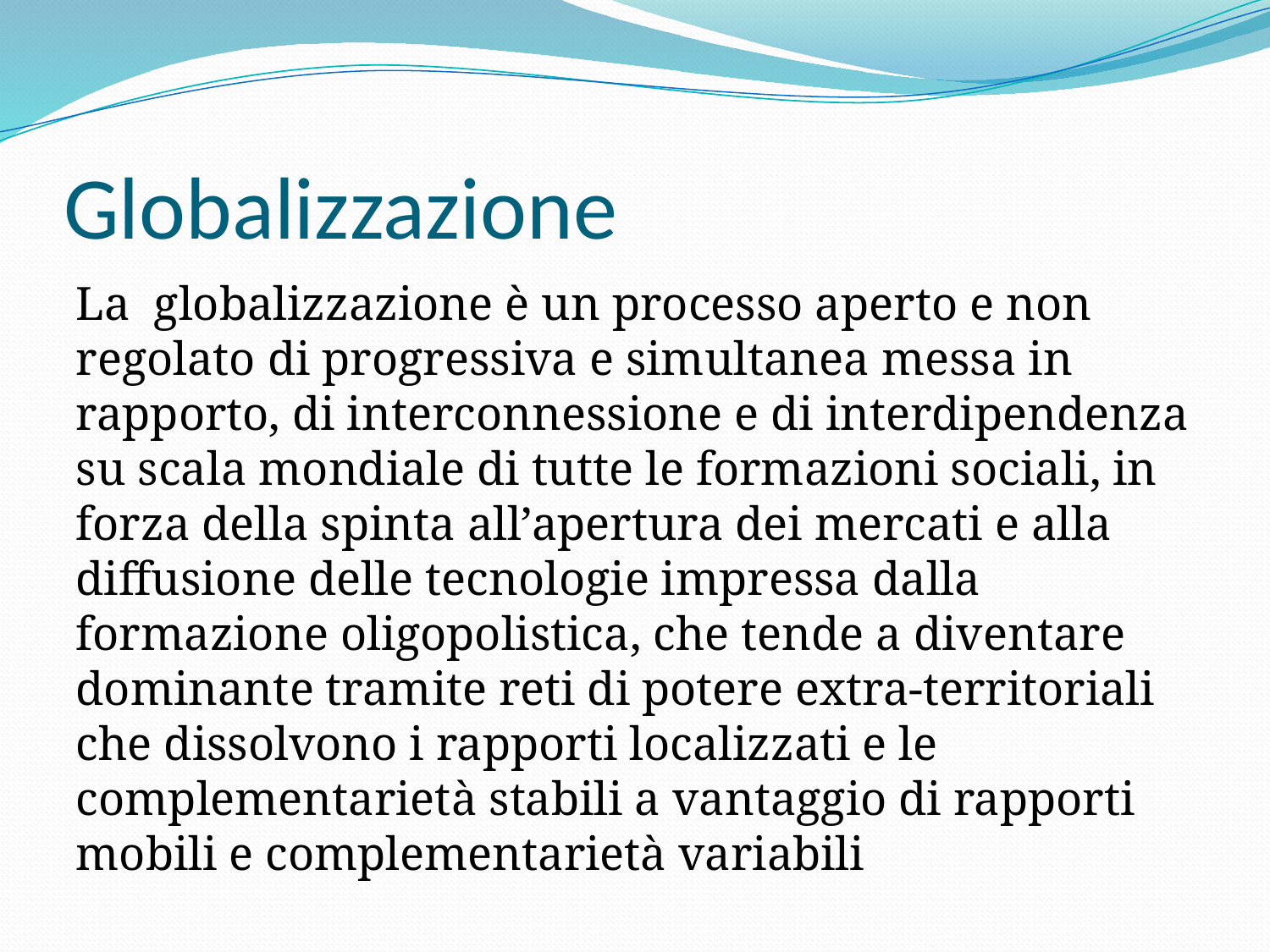

# Globalizzazione
La  globalizzazione è un processo aperto e non regolato di progressiva e simultanea messa in rapporto, di interconnessione e di interdipendenza su scala mondiale di tutte le formazioni sociali, in forza della spinta all’apertura dei mercati e alla diffusione delle tecnologie impressa dalla formazione oligopolistica, che tende a diventare dominante tramite reti di potere extra-territoriali che dissolvono i rapporti localizzati e le complementarietà stabili a vantaggio di rapporti mobili e complementarietà variabili